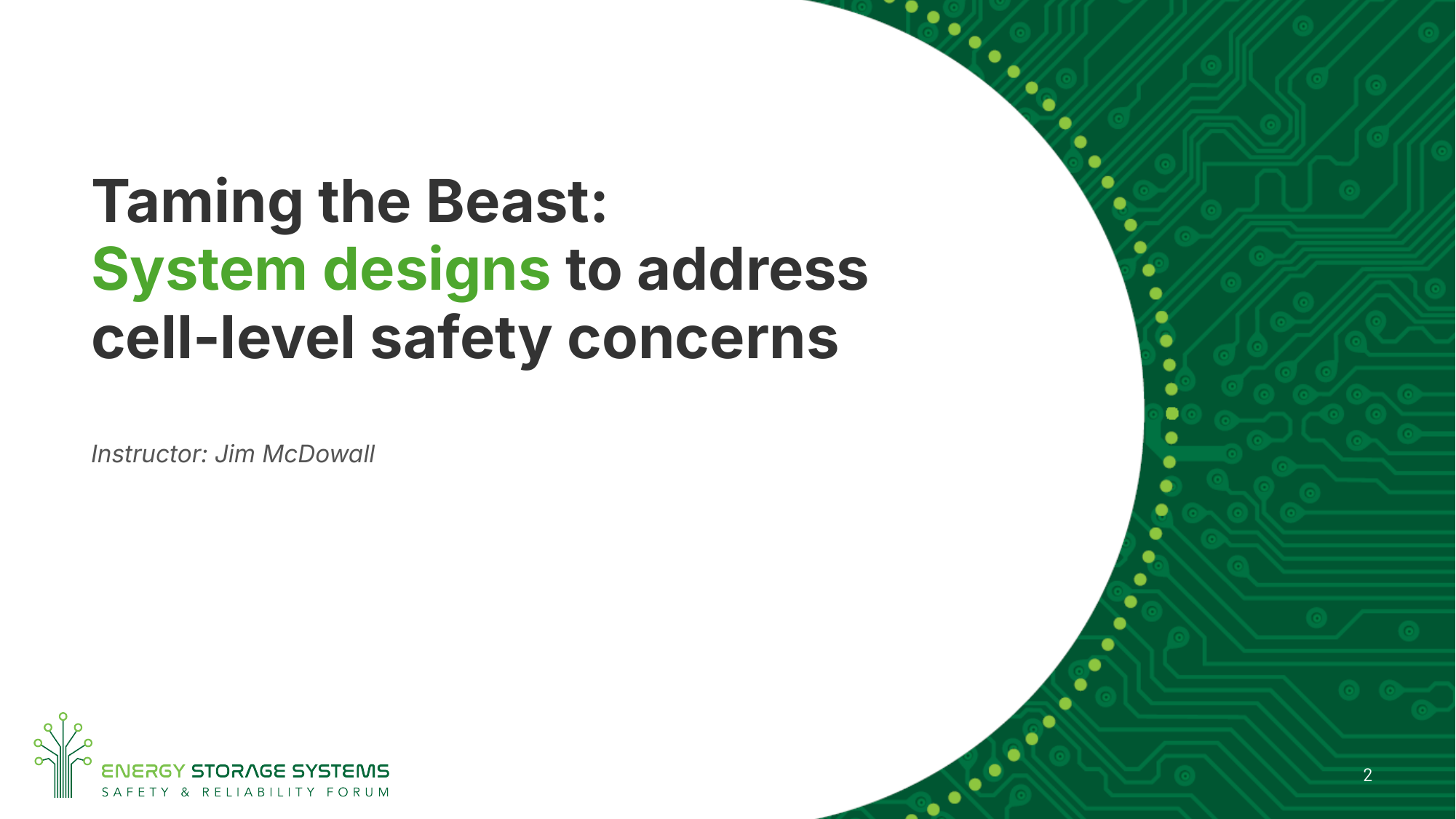

Taming the Beast:
System designs to address
cell-level safety concerns
Instructor: Jim McDowall